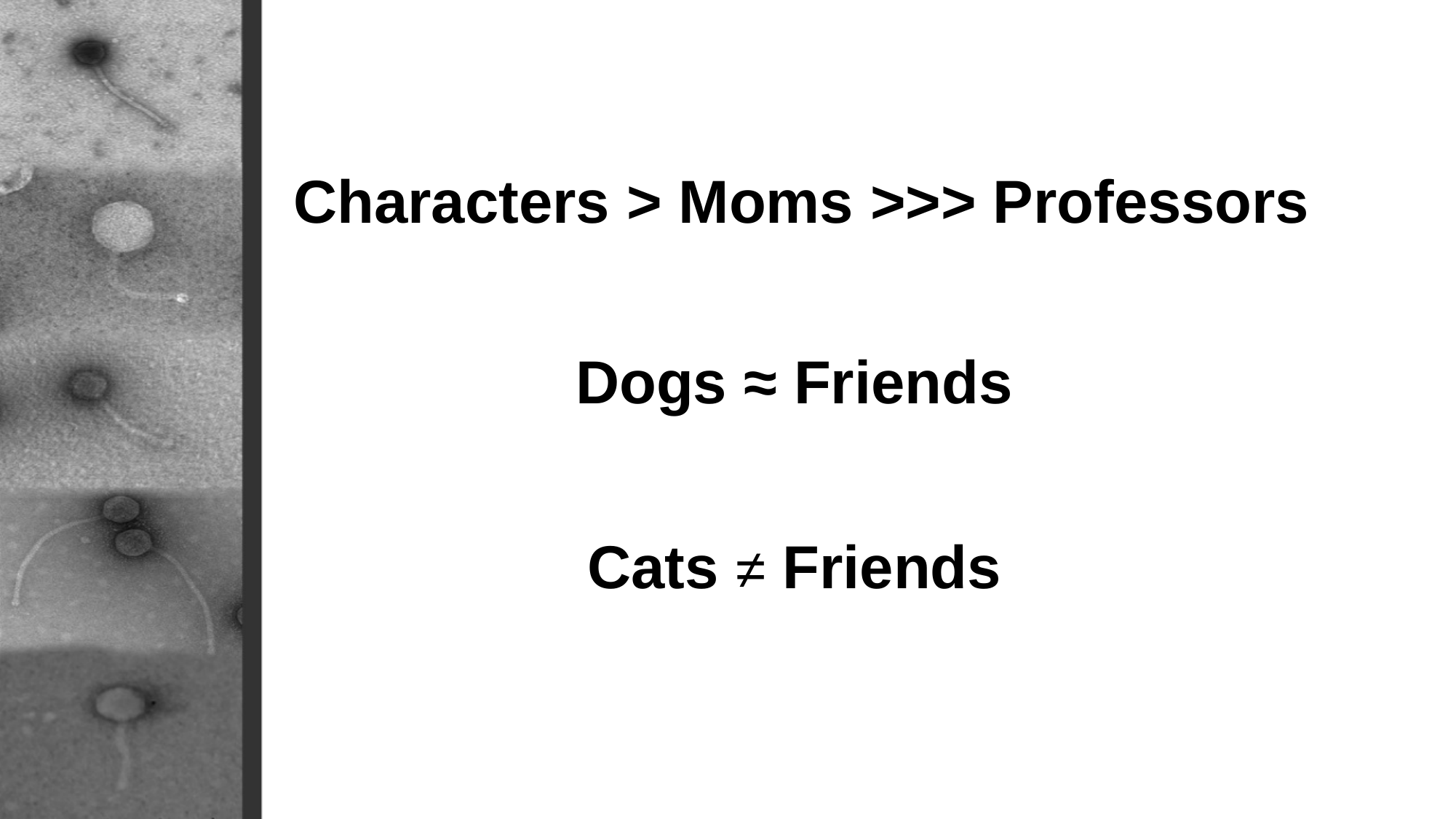

Characters > Moms >>> Professors
Dogs ≈ Friends
Cats ≠ Friends